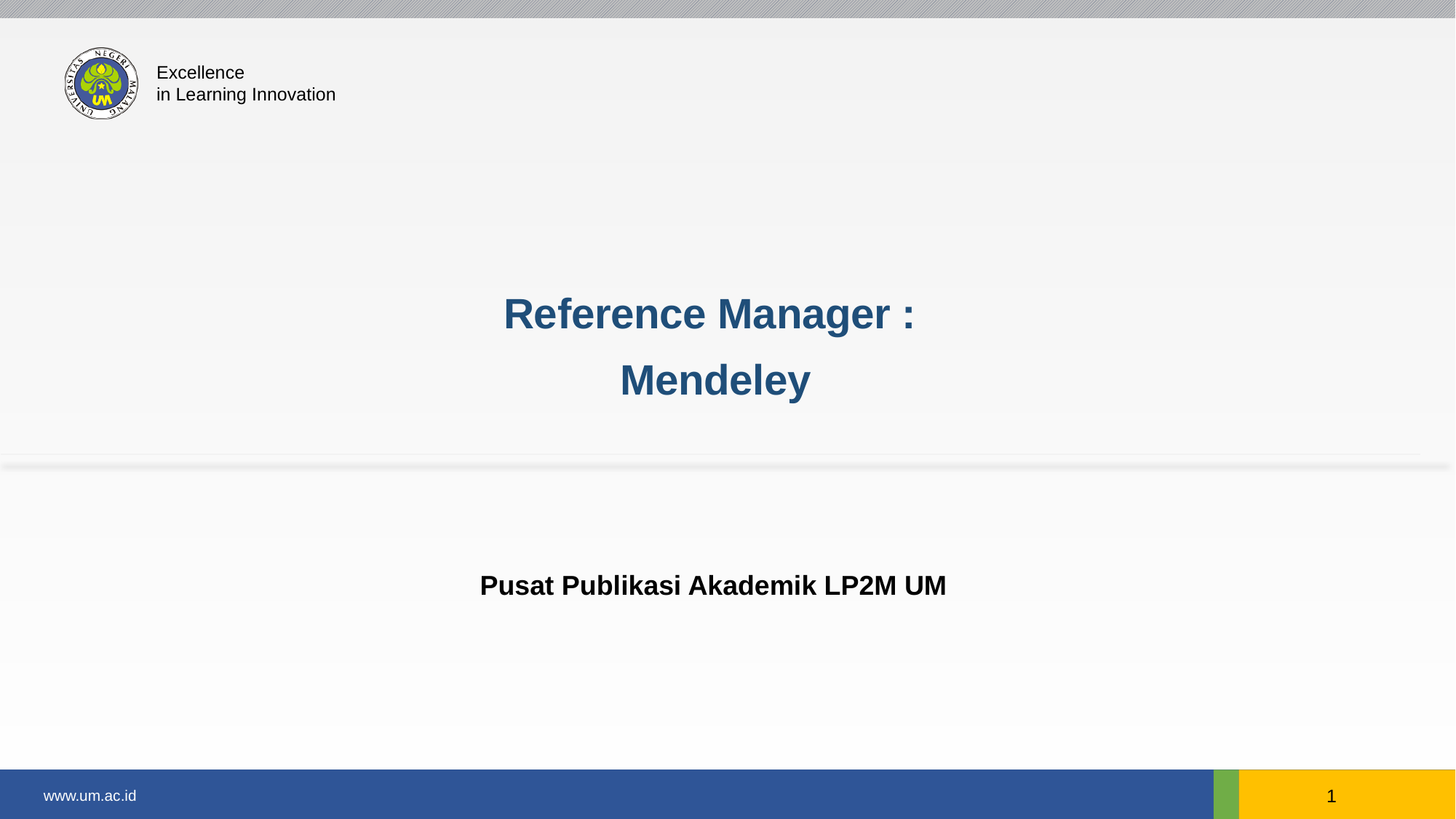

Reference Manager :
Mendeley
Pusat Publikasi Akademik LP2M UM